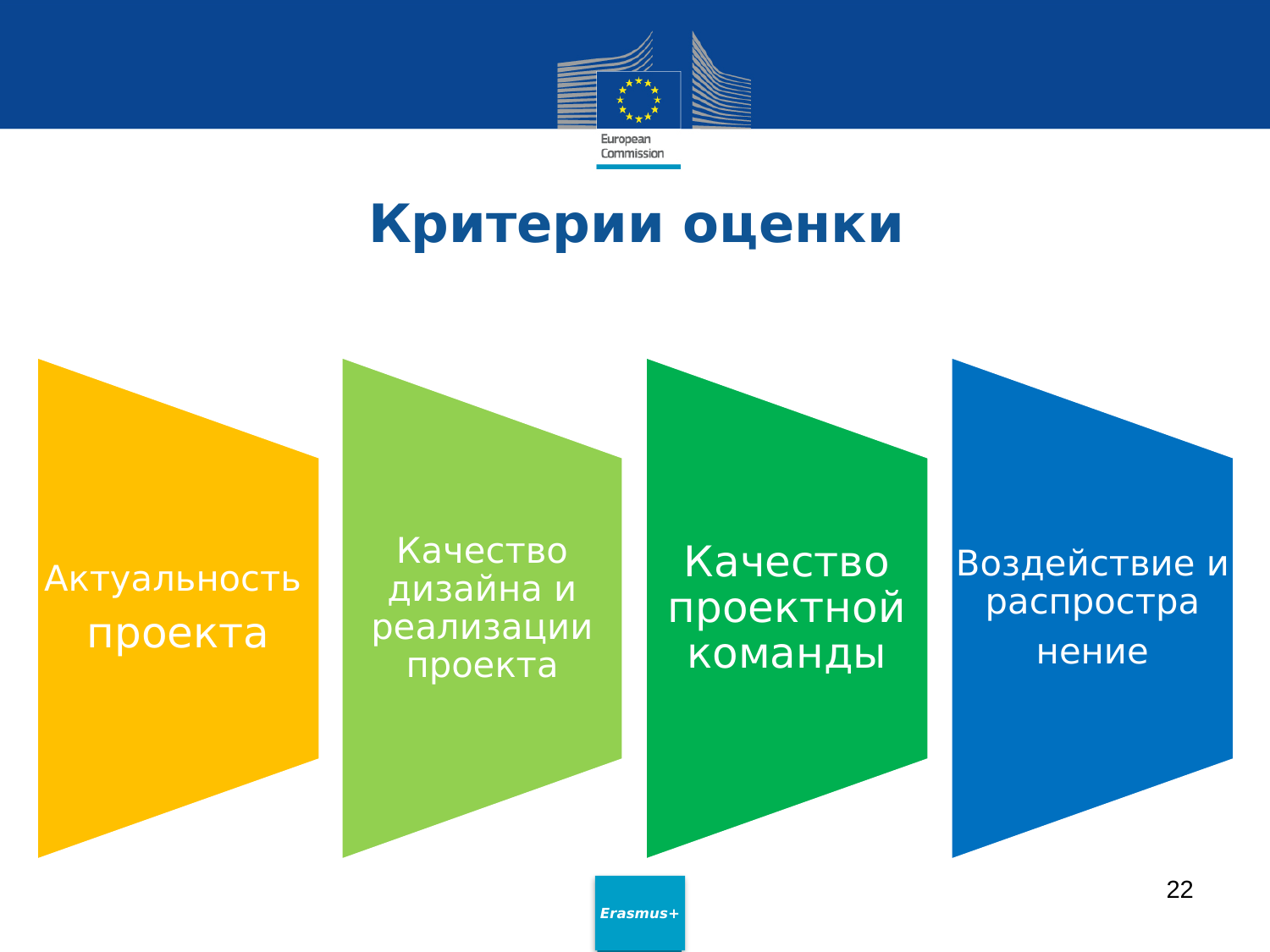

# Критерии оценки
Актуальность
проекта
Качество дизайна и реализации проекта
Качество проектной команды
Воздействие и распростра
нение
22